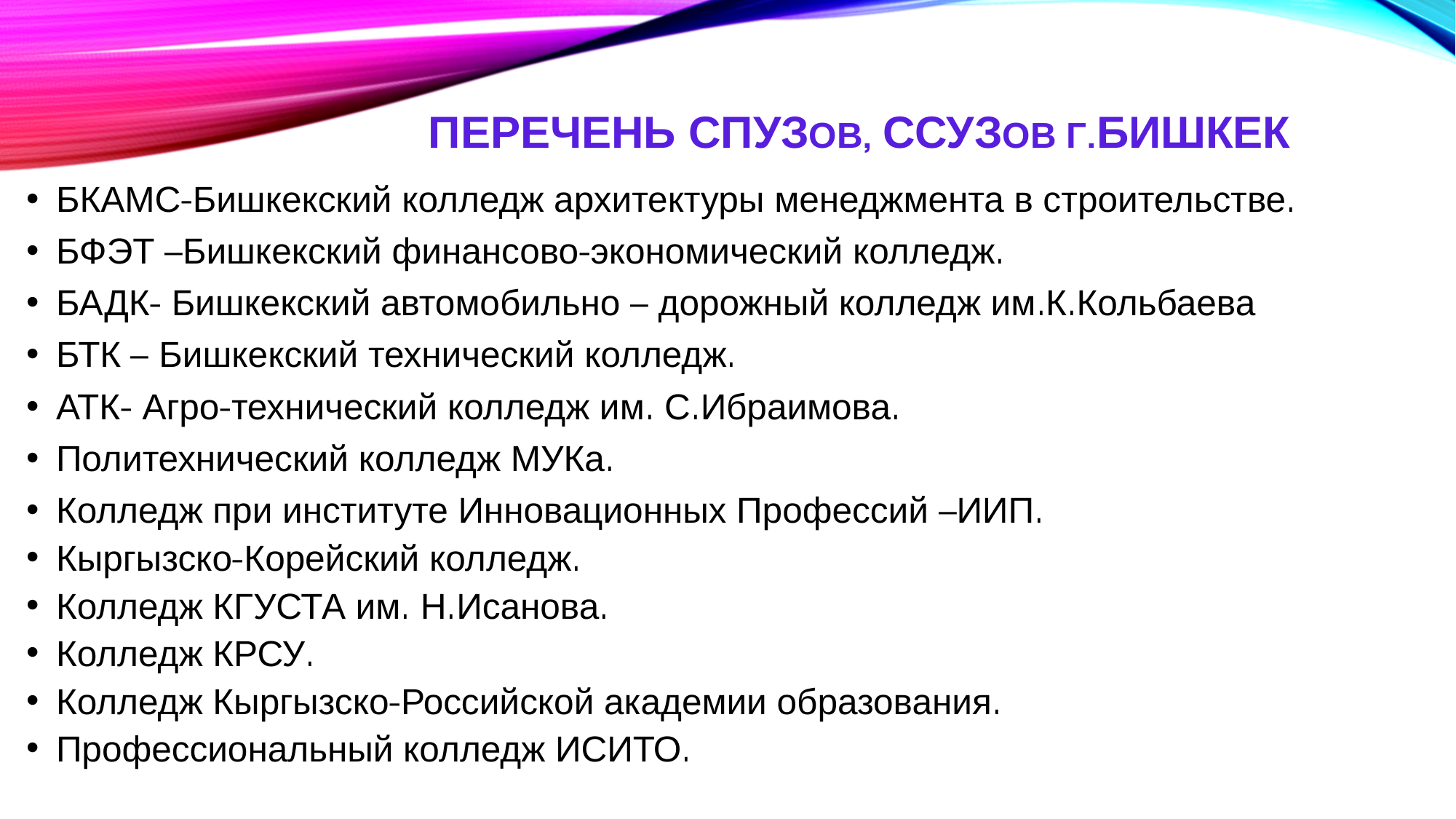

# ПЕРЕЧЕНЬ СПУЗов, ССУЗОВ г.бишкек
БКАМС-Бишкекский колледж архитектуры менеджмента в строительстве.
БФЭТ –Бишкекский финансово-экономический колледж.
БАДК- Бишкекский автомобильно – дорожный колледж им.К.Кольбаева
БТК – Бишкекский технический колледж.
АТК- Агро-технический колледж им. С.Ибраимова.
Политехнический колледж МУКа.
Колледж при институте Инновационных Профессий –ИИП.
Кыргызско-Корейский колледж.
Колледж КГУСТА им. Н.Исанова.
Колледж КРСУ.
Колледж Кыргызско-Российской академии образования.
Профессиональный колледж ИСИТО.